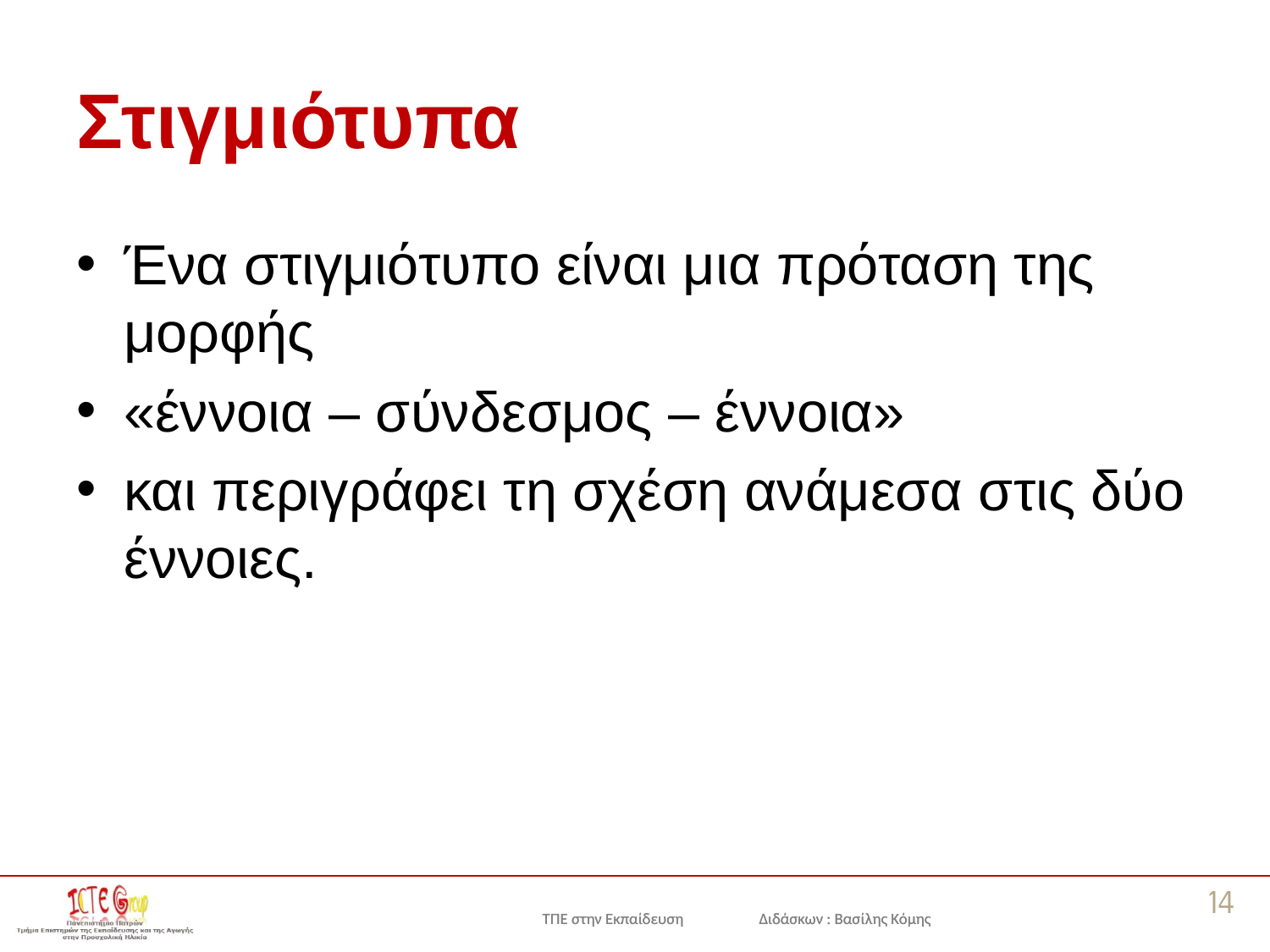

# Στιγμιότυπα
Ένα στιγμιότυπο είναι μια πρόταση της μορφής
«έννοια – σύνδεσμος – έννοια»
και περιγράφει τη σχέση ανάμεσα στις δύο έννοιες.
14